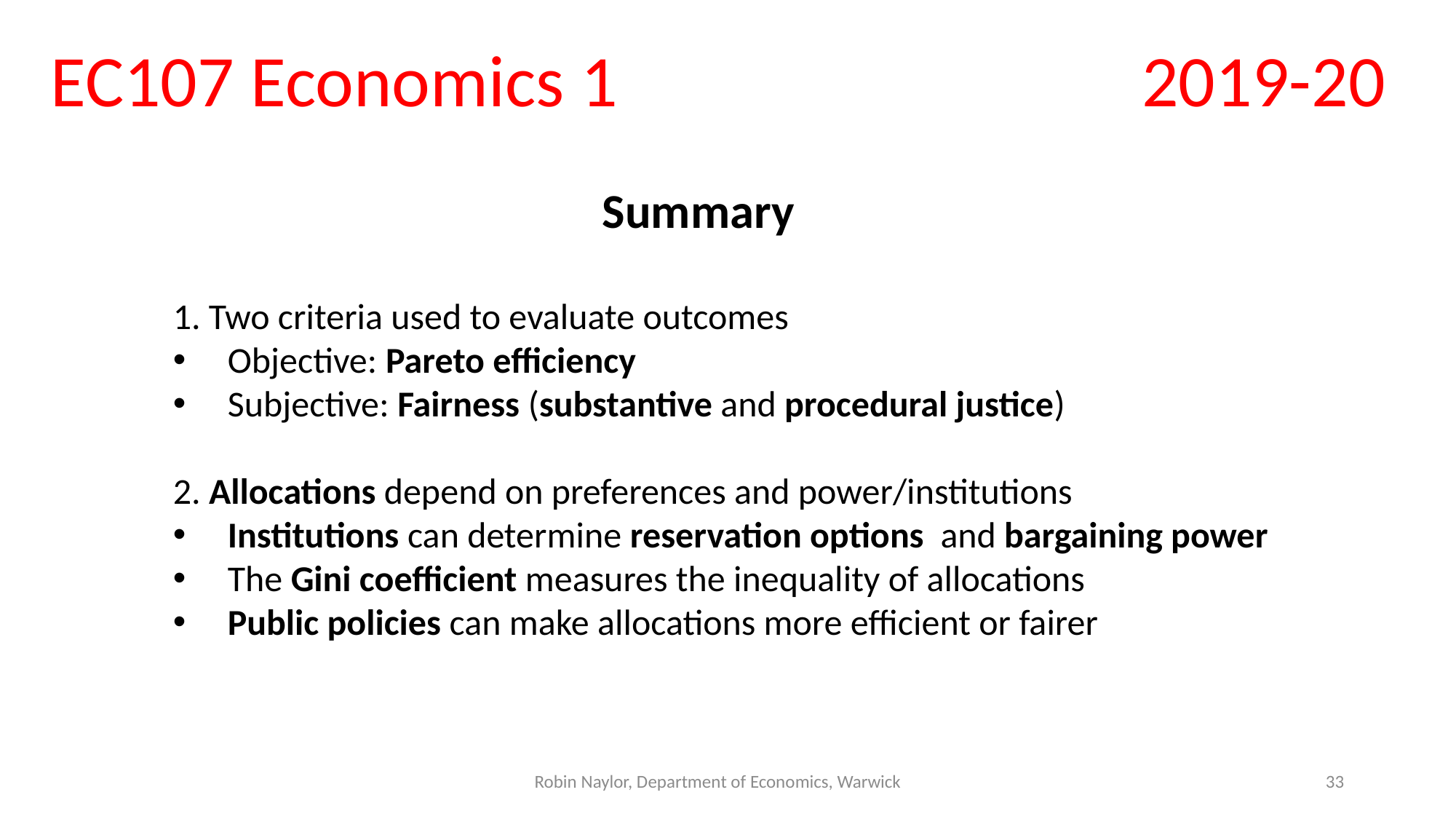

# EC107 Economics 1					2019-20
Summary
1. Two criteria used to evaluate outcomes
Objective: Pareto efficiency
Subjective: Fairness (substantive and procedural justice)

2. Allocations depend on preferences and power/institutions
Institutions can determine reservation options  and bargaining power
The Gini coefficient measures the inequality of allocations
Public policies can make allocations more efficient or fairer
Robin Naylor, Department of Economics, Warwick
33